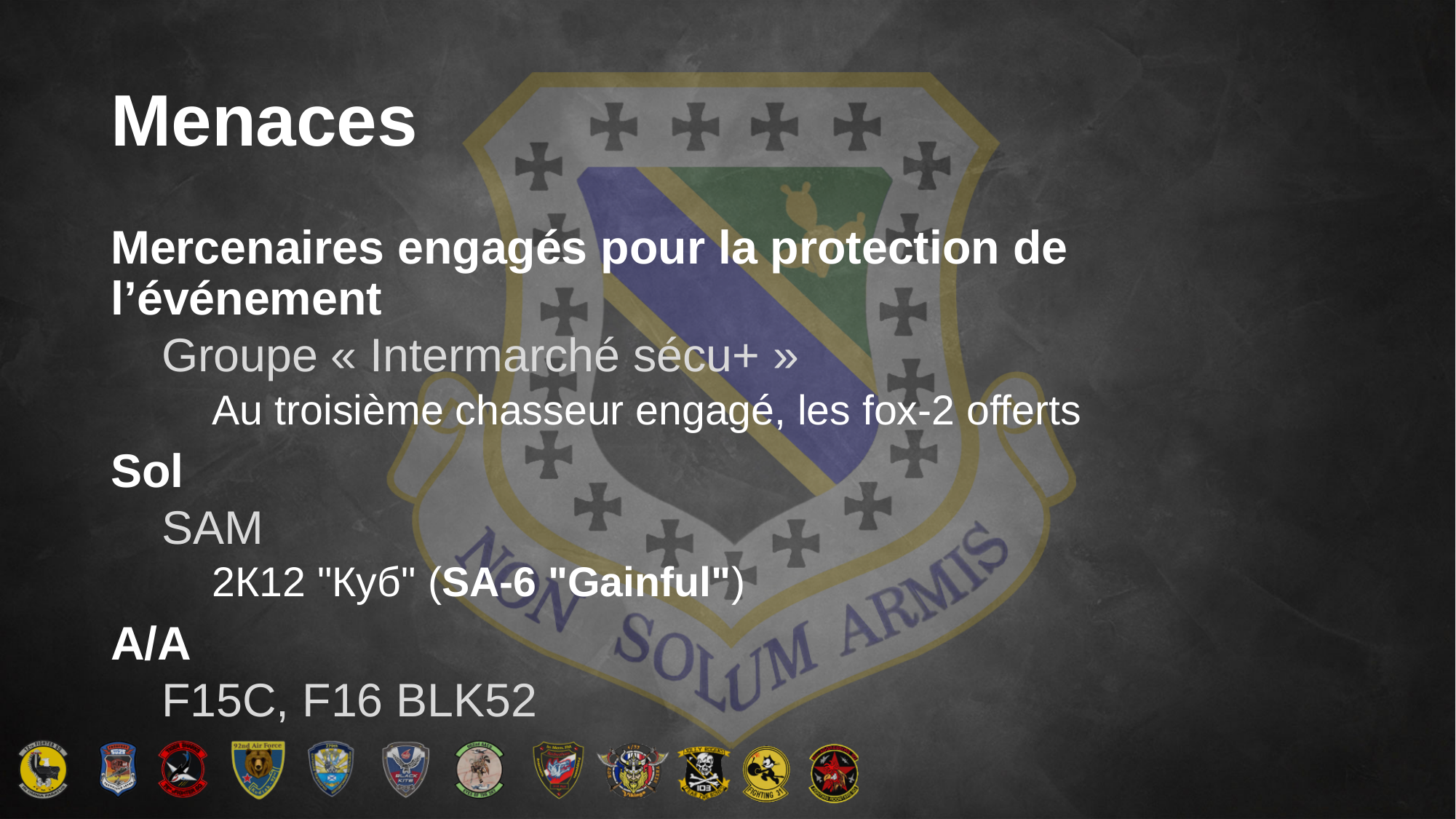

# Menaces
Mercenaires engagés pour la protection de l’événement
Groupe « Intermarché sécu+ »
Au troisième chasseur engagé, les fox-2 offerts
Sol
SAM
2К12 "Куб" (SA-6 "Gainful")
A/A
F15C, F16 BLK52